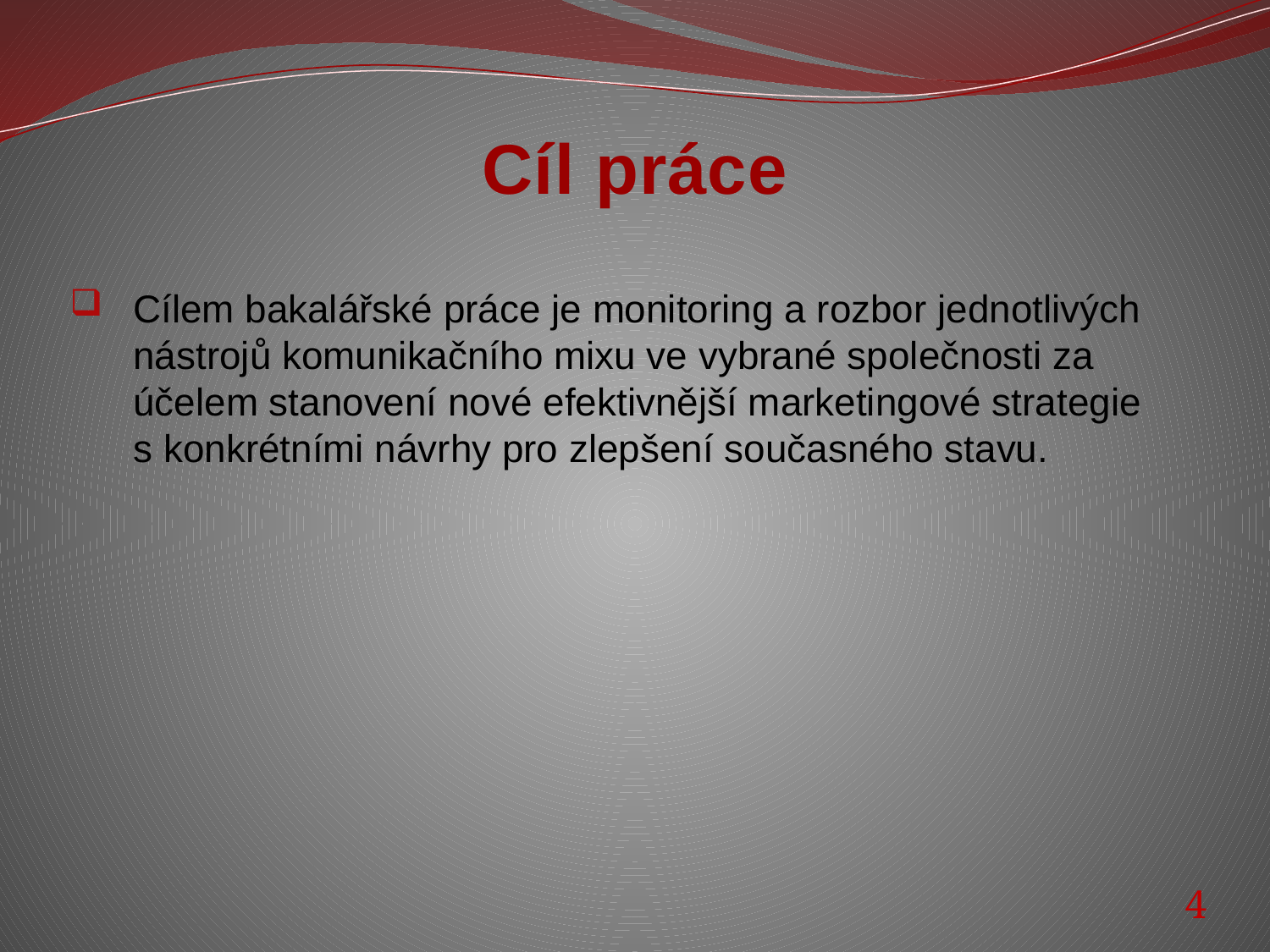

# Cíl práce
Cílem bakalářské práce je monitoring a rozbor jednotlivých nástrojů komunikačního mixu ve vybrané společnosti za účelem stanovení nové efektivnější marketingové strategie s konkrétními návrhy pro zlepšení současného stavu.

4